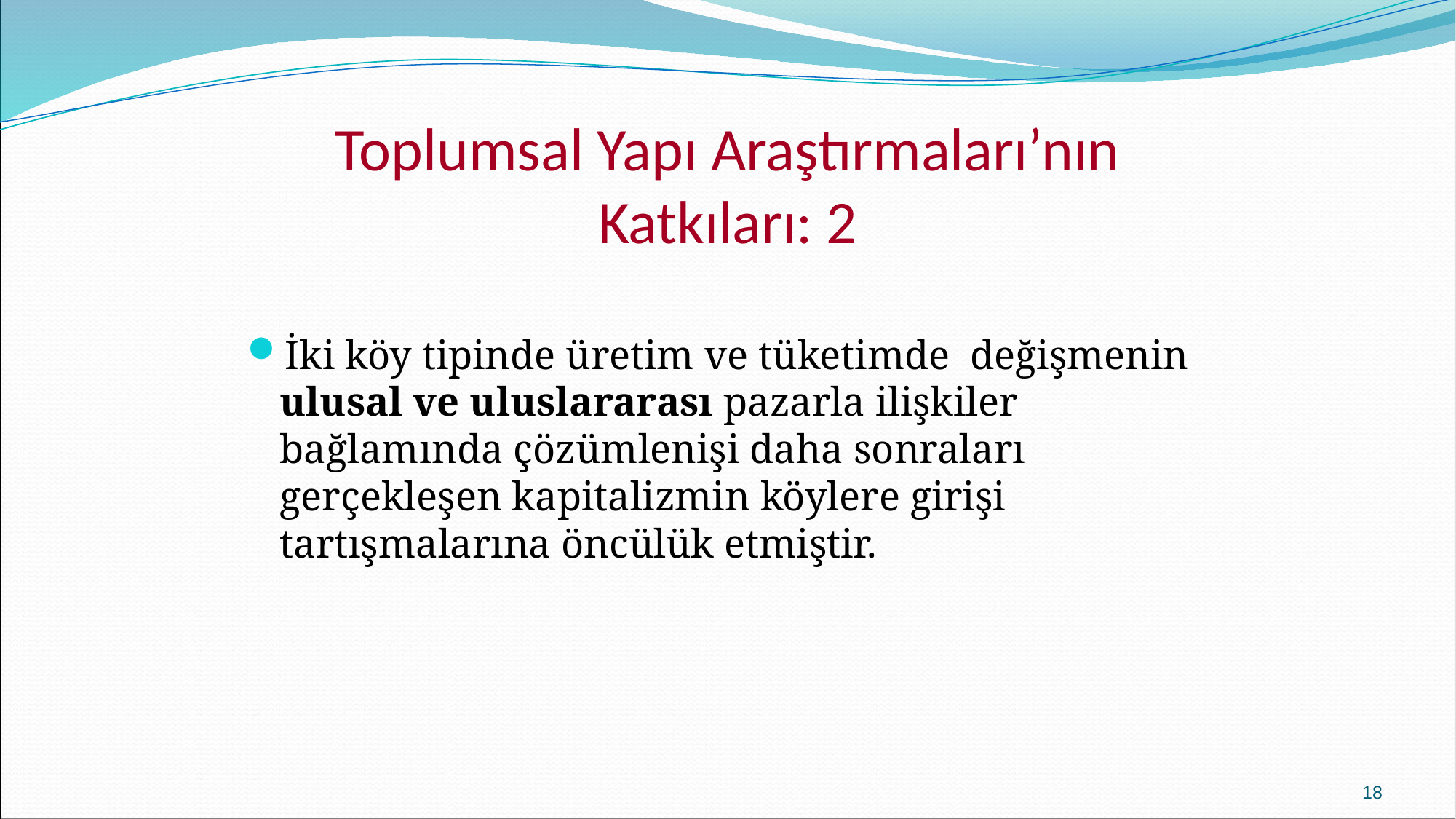

# Toplumsal Yapı Araştırmaları’nın Katkıları: 2
İki köy tipinde üretim ve tüketimde  değişmenin ulusal ve uluslararası pazarla ilişkiler bağlamında çözümlenişi daha sonraları gerçekleşen kapitalizmin köylere girişi tartışmalarına öncülük etmiştir.
18